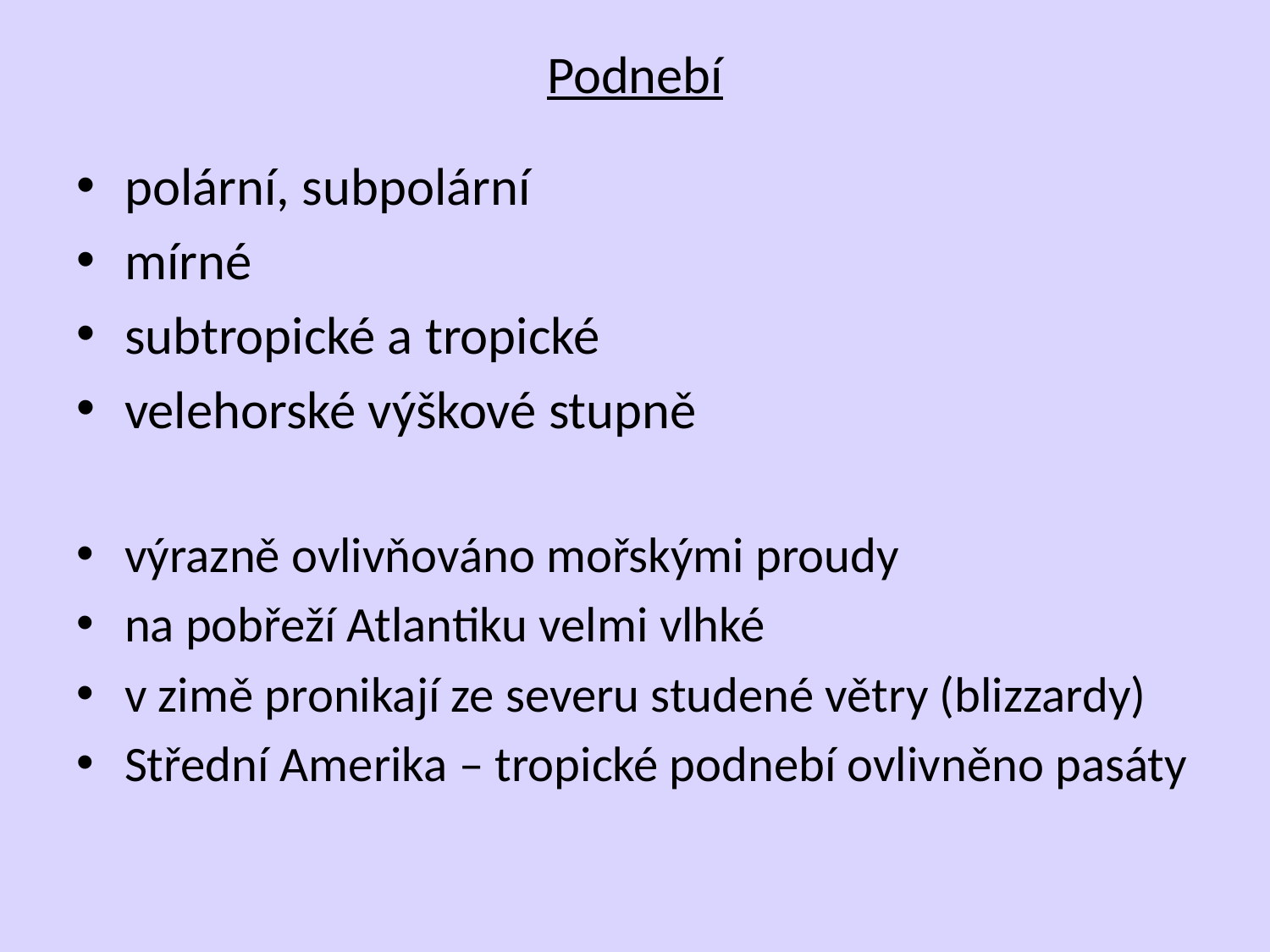

# Podnebí
polární, subpolární
mírné
subtropické a tropické
velehorské výškové stupně

výrazně ovlivňováno mořskými proudy
na pobřeží Atlantiku velmi vlhké
v zimě pronikají ze severu studené větry (blizzardy)
Střední Amerika – tropické podnebí ovlivněno pasáty